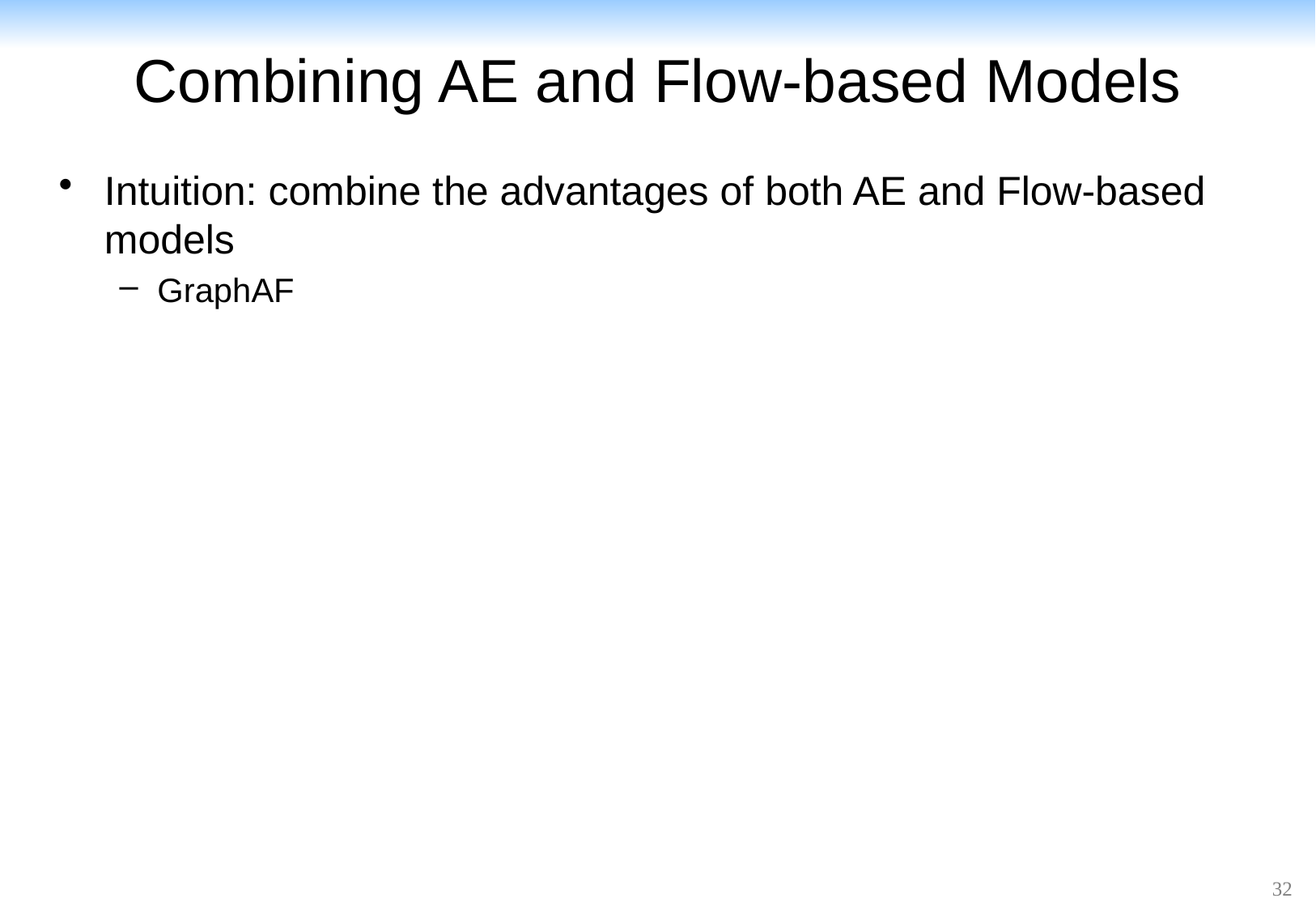

# Combining AE and Flow-based Models
Intuition: combine the advantages of both AE and Flow-based models
GraphAF